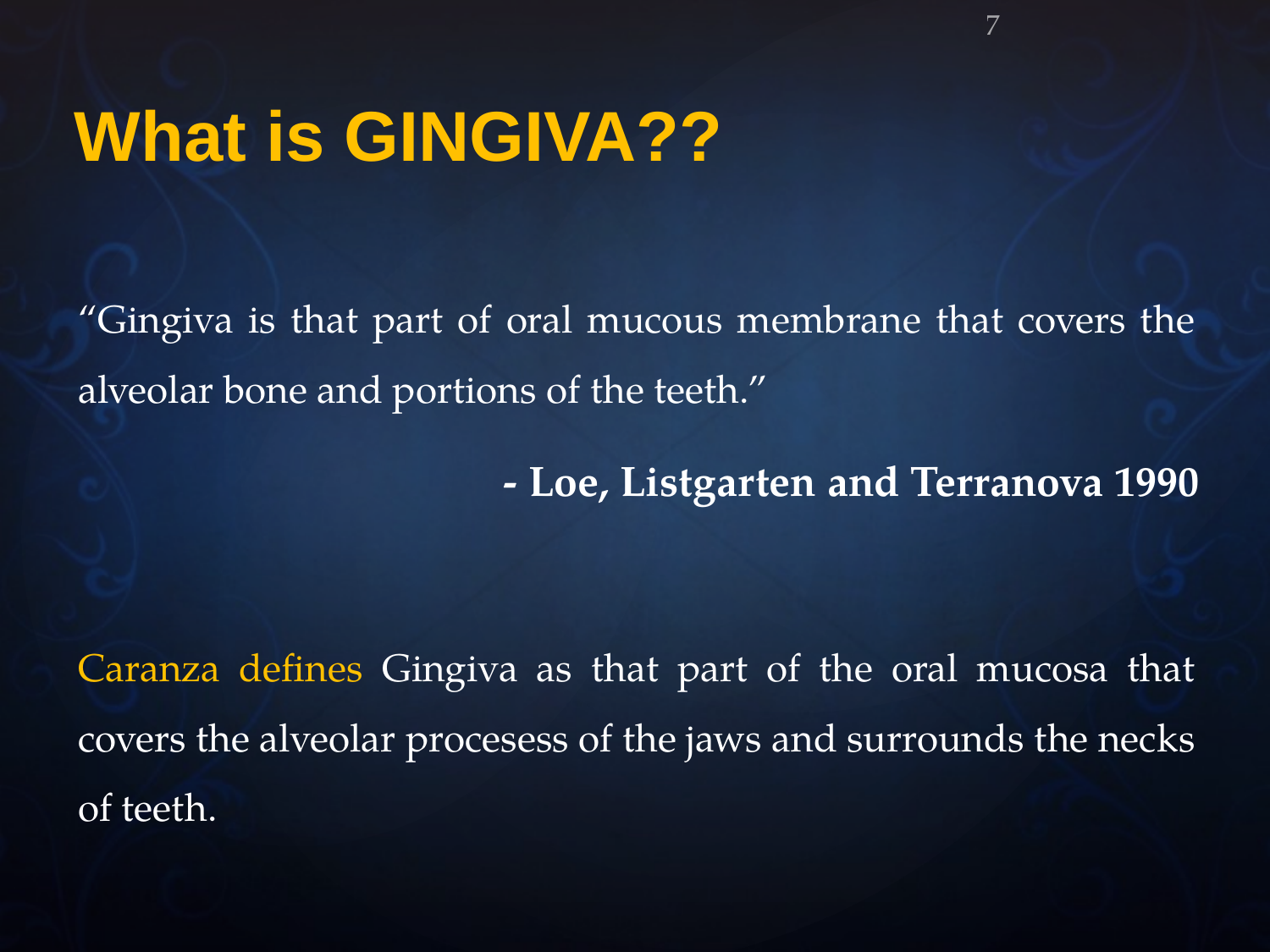

7
What is GINGIVA??
“Gingiva is that part of oral mucous membrane that covers the alveolar bone and portions of the teeth.”

Caranza defines Gingiva as that part of the oral mucosa that covers the alveolar procesess of the jaws and surrounds the necks of teeth.
- Loe, Listgarten and Terranova 1990